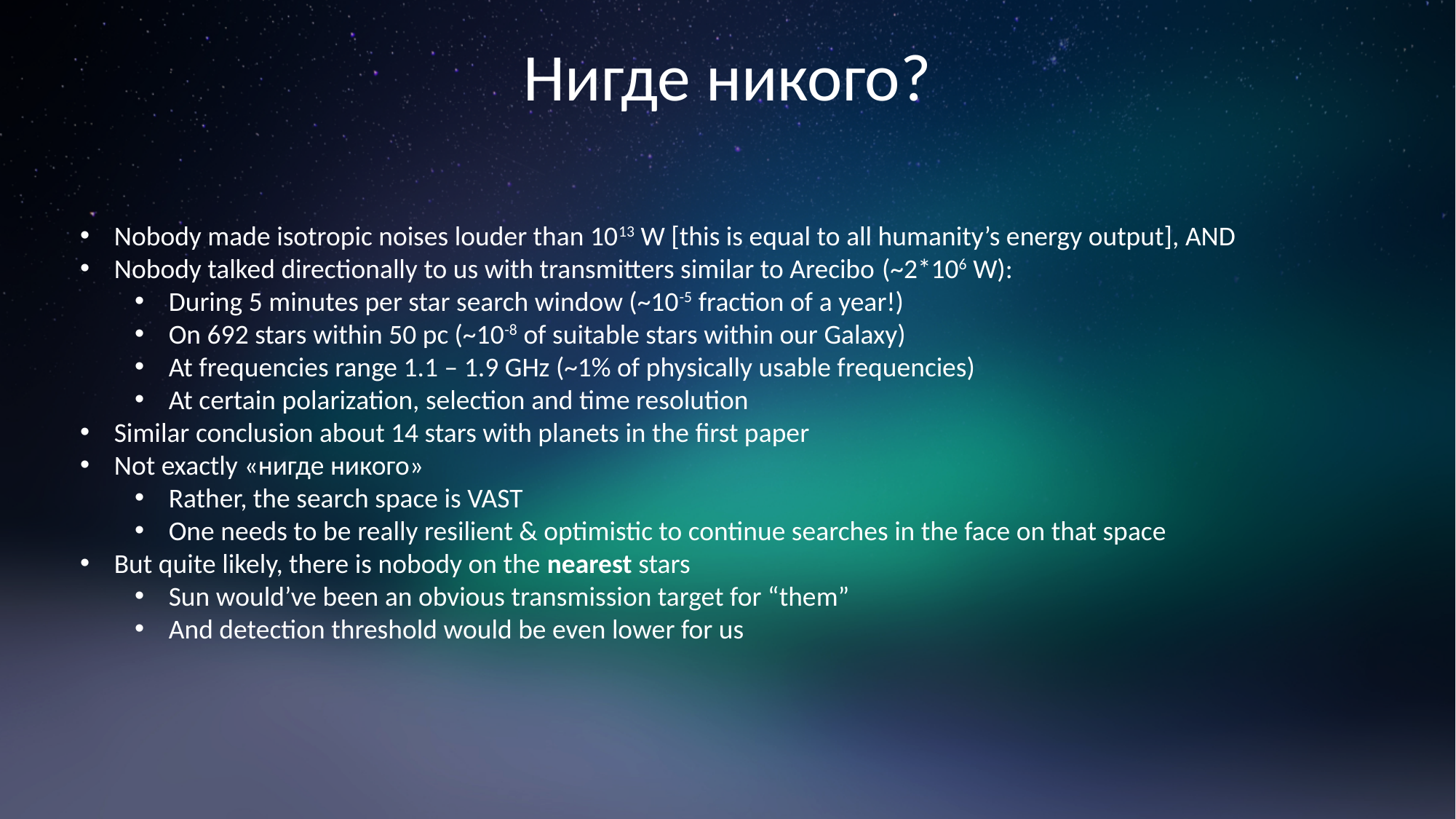

# Нигде никого?
Nobody made isotropic noises louder than 1013 W [this is equal to all humanity’s energy output], AND
Nobody talked directionally to us with transmitters similar to Arecibo (~2*106 W):
During 5 minutes per star search window (~10-5 fraction of a year!)
On 692 stars within 50 pc (~10-8 of suitable stars within our Galaxy)
At frequencies range 1.1 – 1.9 GHz (~1% of physically usable frequencies)
At certain polarization, selection and time resolution
Similar conclusion about 14 stars with planets in the first paper
Not exactly «нигде никого»
Rather, the search space is VAST
One needs to be really resilient & optimistic to continue searches in the face on that space
But quite likely, there is nobody on the nearest stars
Sun would’ve been an obvious transmission target for “them”
And detection threshold would be even lower for us